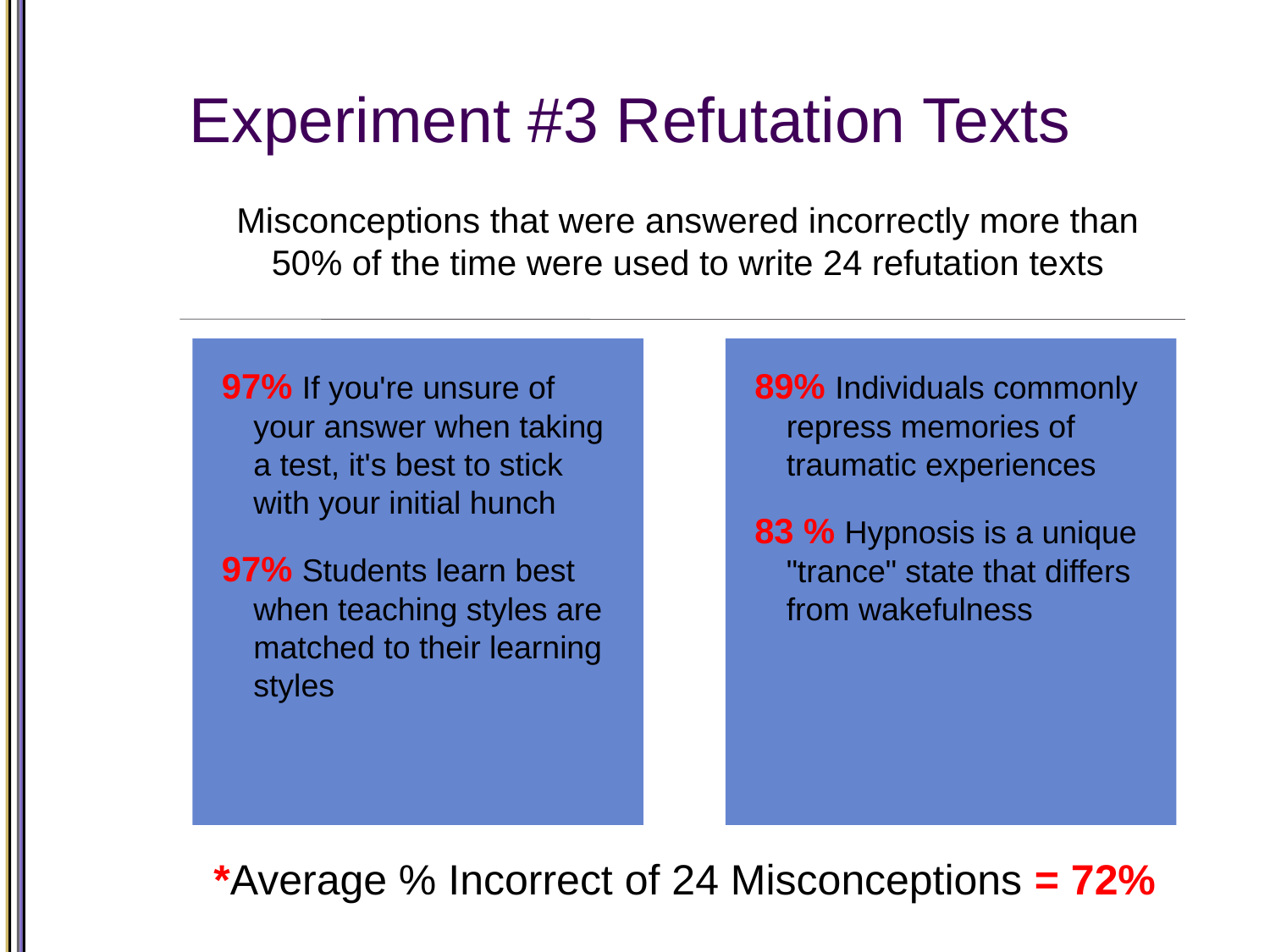

# Experiment #3 Refutation Texts
Misconceptions that were answered incorrectly more than 50% of the time were used to write 24 refutation texts

97% If you're unsure of your answer when taking a test, it's best to stick with your initial hunch
97% Students learn best when teaching styles are matched to their learning styles
89% Individuals commonly repress memories of traumatic experiences
83 % Hypnosis is a unique "trance" state that differs from wakefulness
*Average % Incorrect of 24 Misconceptions = 72%